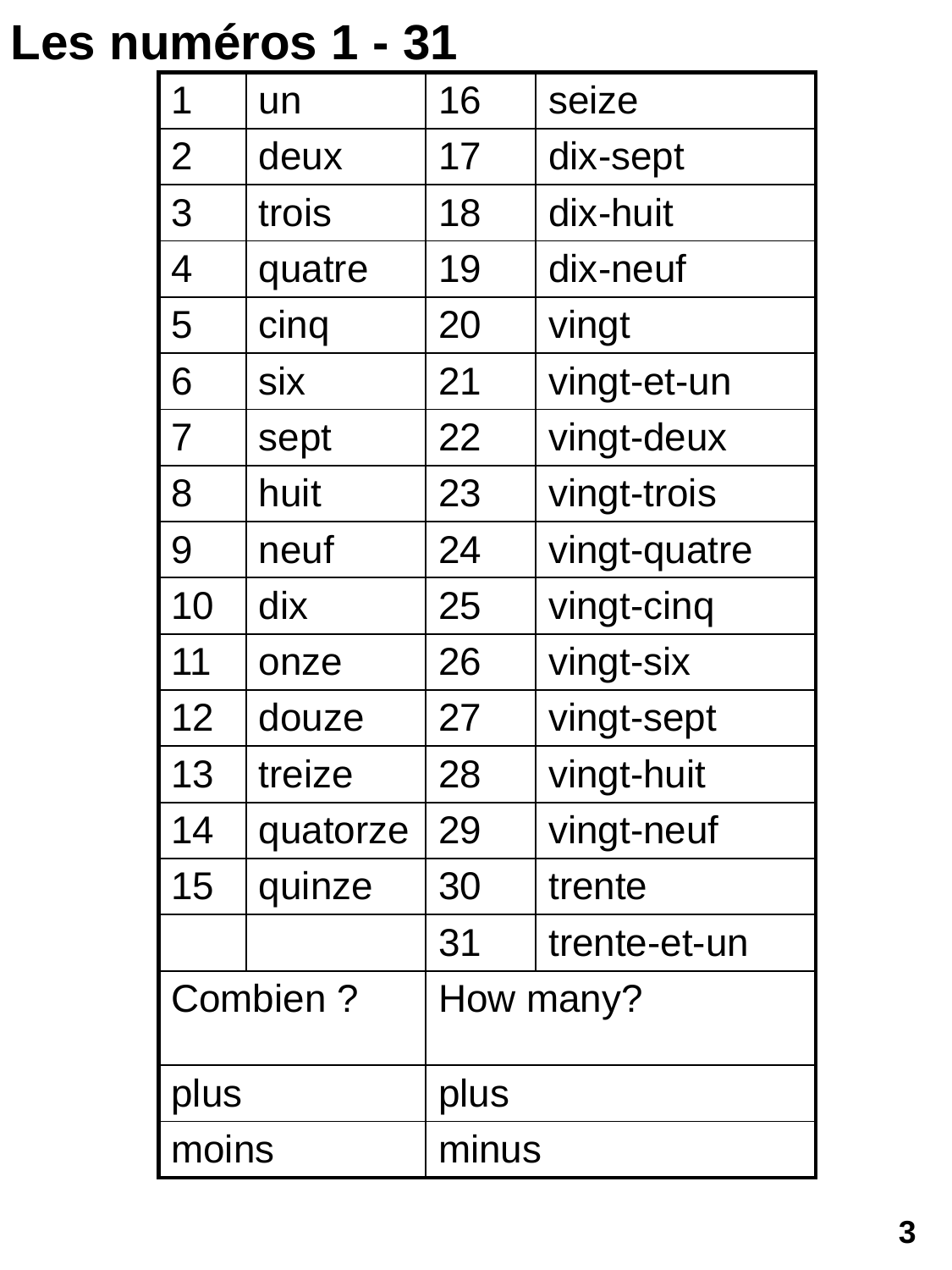

Les numéros 1 - 31
| 1 | un | 16 | seize |
| --- | --- | --- | --- |
| 2 | deux | 17 | dix-sept |
| 3 | trois | 18 | dix-huit |
| 4 | quatre | 19 | dix-neuf |
| 5 | cinq | 20 | vingt |
| 6 | six | 21 | vingt-et-un |
| 7 | sept | 22 | vingt-deux |
| 8 | huit | 23 | vingt-trois |
| 9 | neuf | 24 | vingt-quatre |
| 10 | dix | 25 | vingt-cinq |
| 11 | onze | 26 | vingt-six |
| 12 | douze | 27 | vingt-sept |
| 13 | treize | 28 | vingt-huit |
| 14 | quatorze | 29 | vingt-neuf |
| 15 | quinze | 30 | trente |
|  |  | 31 | trente-et-un |
| Combien ? |  | How many? |  |
| plus |  | plus |  |
| moins |  | minus |  |
3